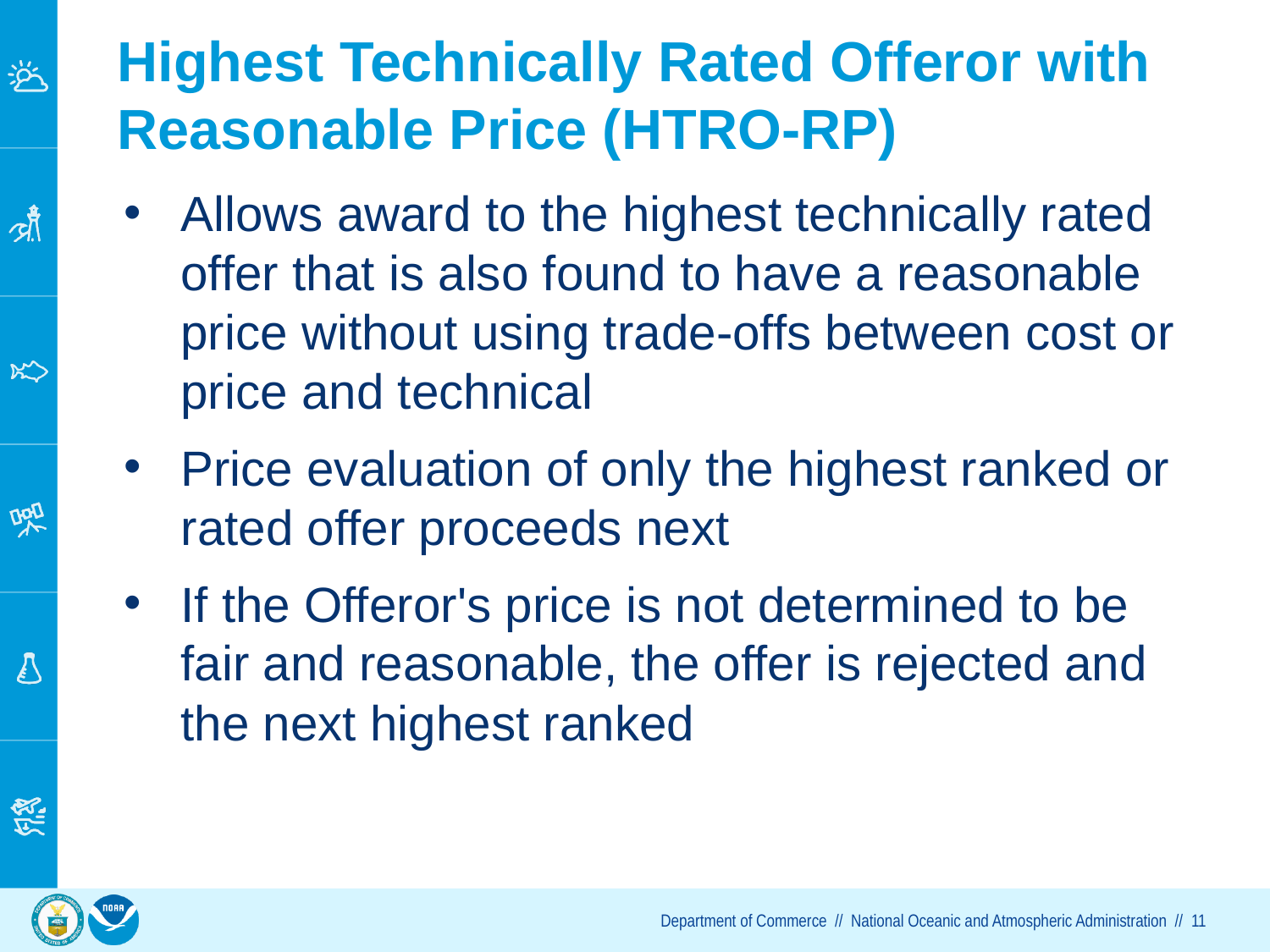

# Highest Technically Rated Offeror with Reasonable Price (HTRO-RP)
Allows award to the highest technically rated offer that is also found to have a reasonable price without using trade-offs between cost or price and technical
Price evaluation of only the highest ranked or rated offer proceeds next
If the Offeror's price is not determined to be fair and reasonable, the offer is rejected and the next highest ranked